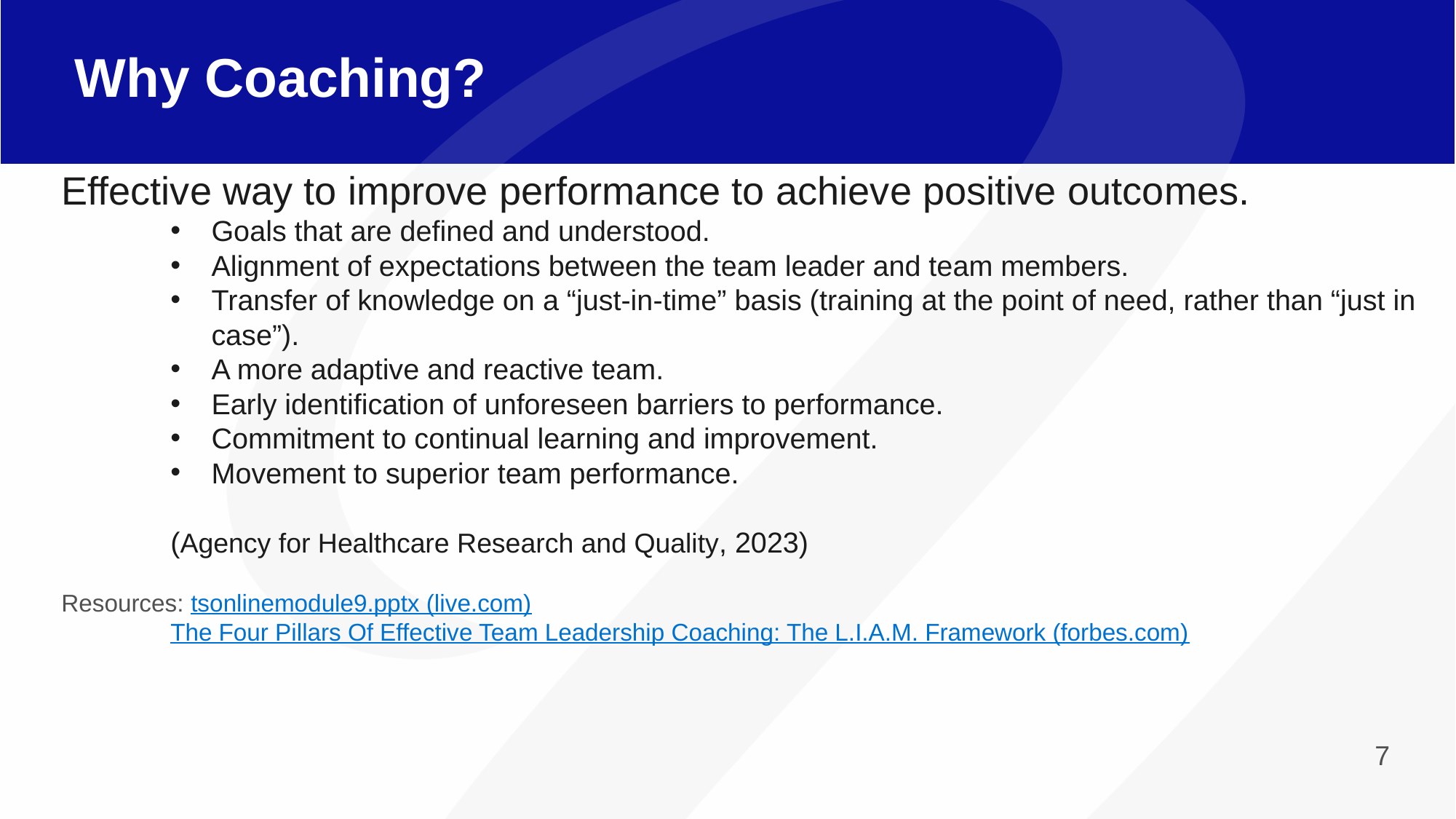

# Why Coaching?
Effective way to improve performance to achieve positive outcomes.
Goals that are defined and understood.
Alignment of expectations between the team leader and team members.
Transfer of knowledge on a “just-in-time” basis (training at the point of need, rather than “just in case”).
A more adaptive and reactive team.
Early identification of unforeseen barriers to performance.
Commitment to continual learning and improvement.
Movement to superior team performance.

(Agency for Healthcare Research and Quality, 2023)

Resources: tsonlinemodule9.pptx (live.com)
The Four Pillars Of Effective Team Leadership Coaching: The L.I.A.M. Framework (forbes.com)